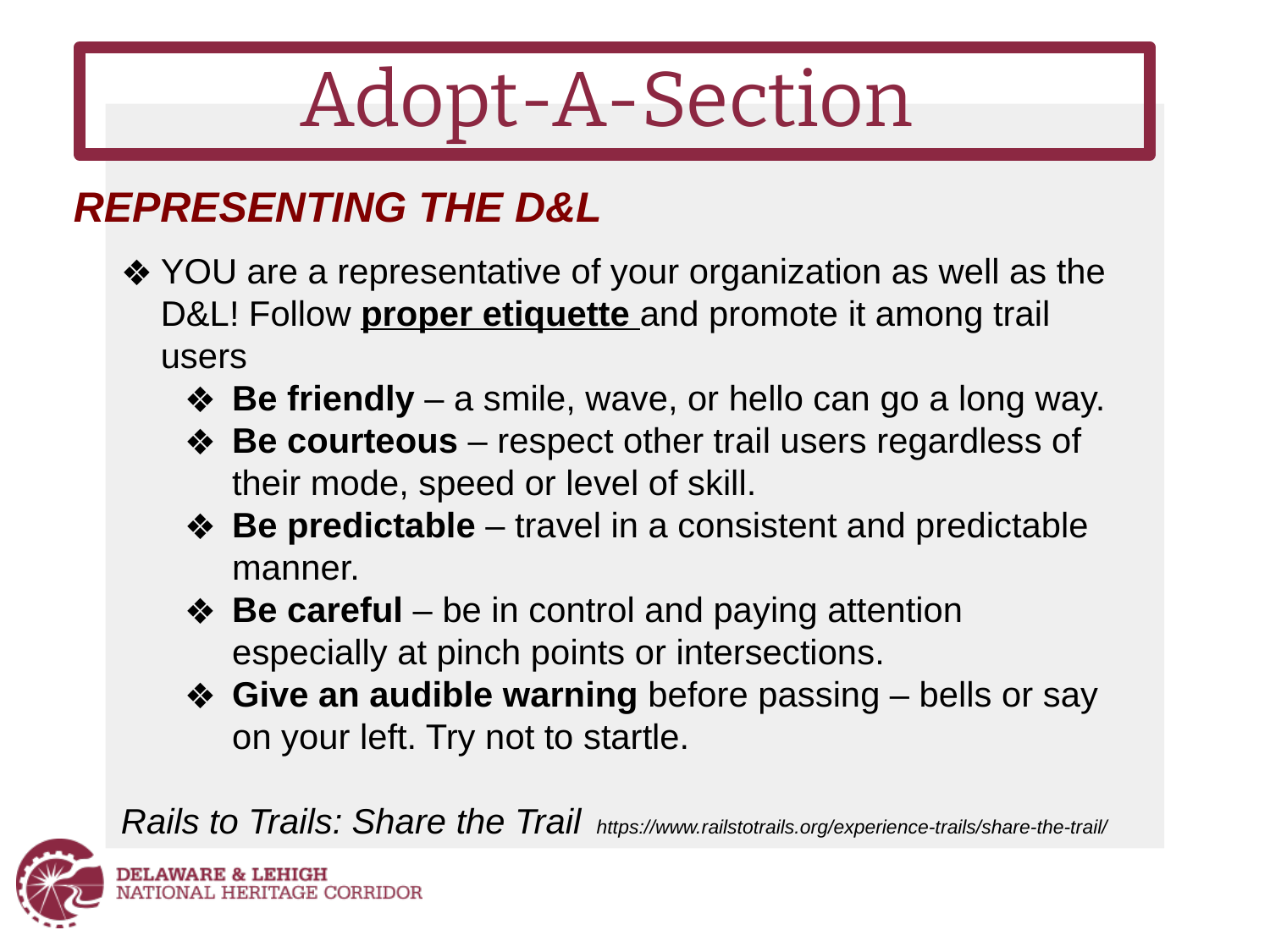

Adopt-A-Section
REPRESENTING THE D&L
YOU are a representative of your organization as well as the D&L! Follow proper etiquette and promote it among trail users
Be friendly – a smile, wave, or hello can go a long way.
Be courteous – respect other trail users regardless of their mode, speed or level of skill.
Be predictable – travel in a consistent and predictable manner.
Be careful – be in control and paying attention especially at pinch points or intersections.
Give an audible warning before passing – bells or say on your left. Try not to startle.

Rails to Trails: Share the Trail  https://www.railstotrails.org/experience-trails/share-the-trail/